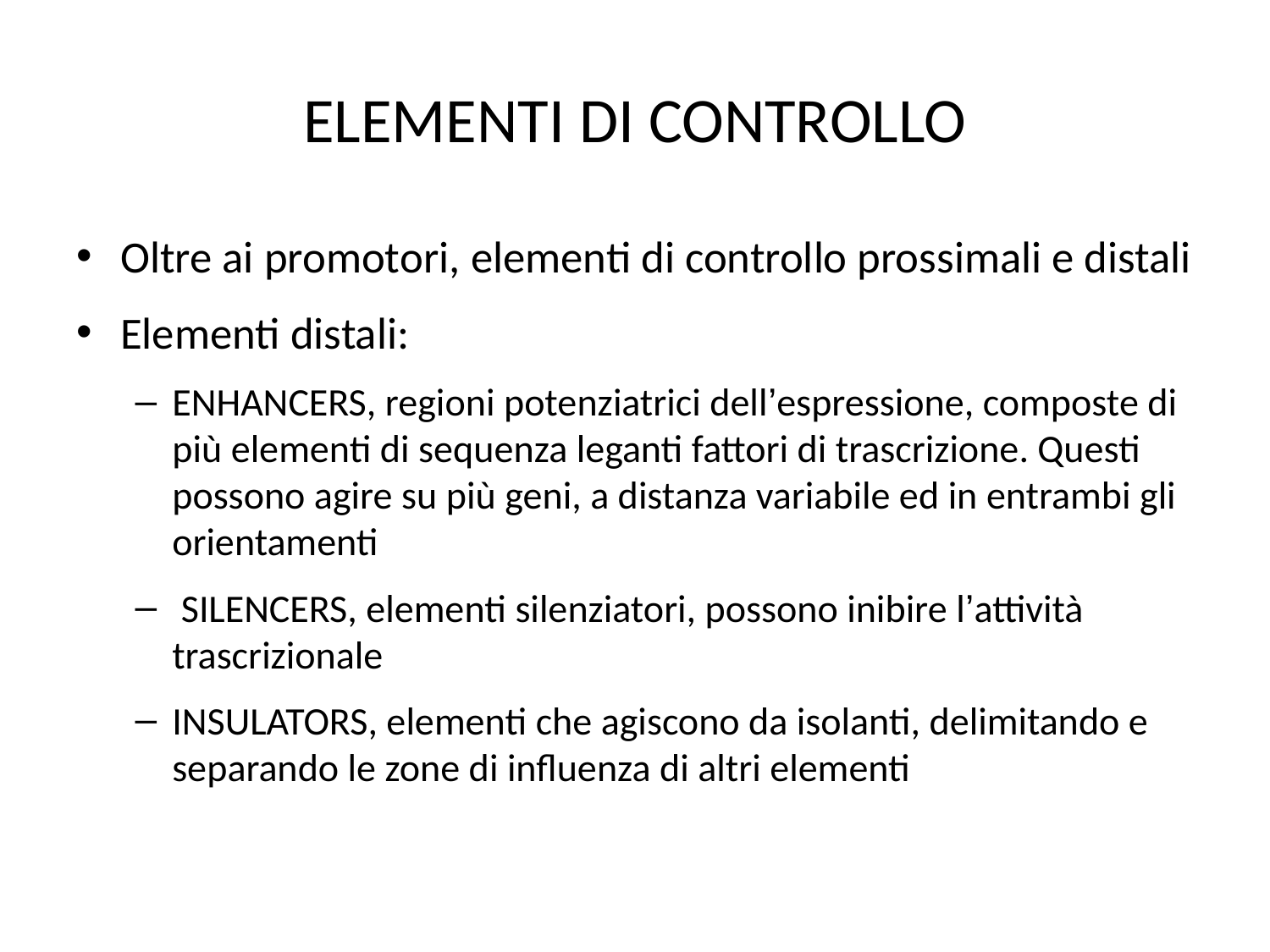

# ELEMENTI DI CONTROLLO
Oltre ai promotori, elementi di controllo prossimali e distali
Elementi distali:
ENHANCERS, regioni potenziatrici dell’espressione, composte di più elementi di sequenza leganti fattori di trascrizione. Questi possono agire su più geni, a distanza variabile ed in entrambi gli orientamenti
 SILENCERS, elementi silenziatori, possono inibire l’attività trascrizionale
INSULATORS, elementi che agiscono da isolanti, delimitando e separando le zone di influenza di altri elementi